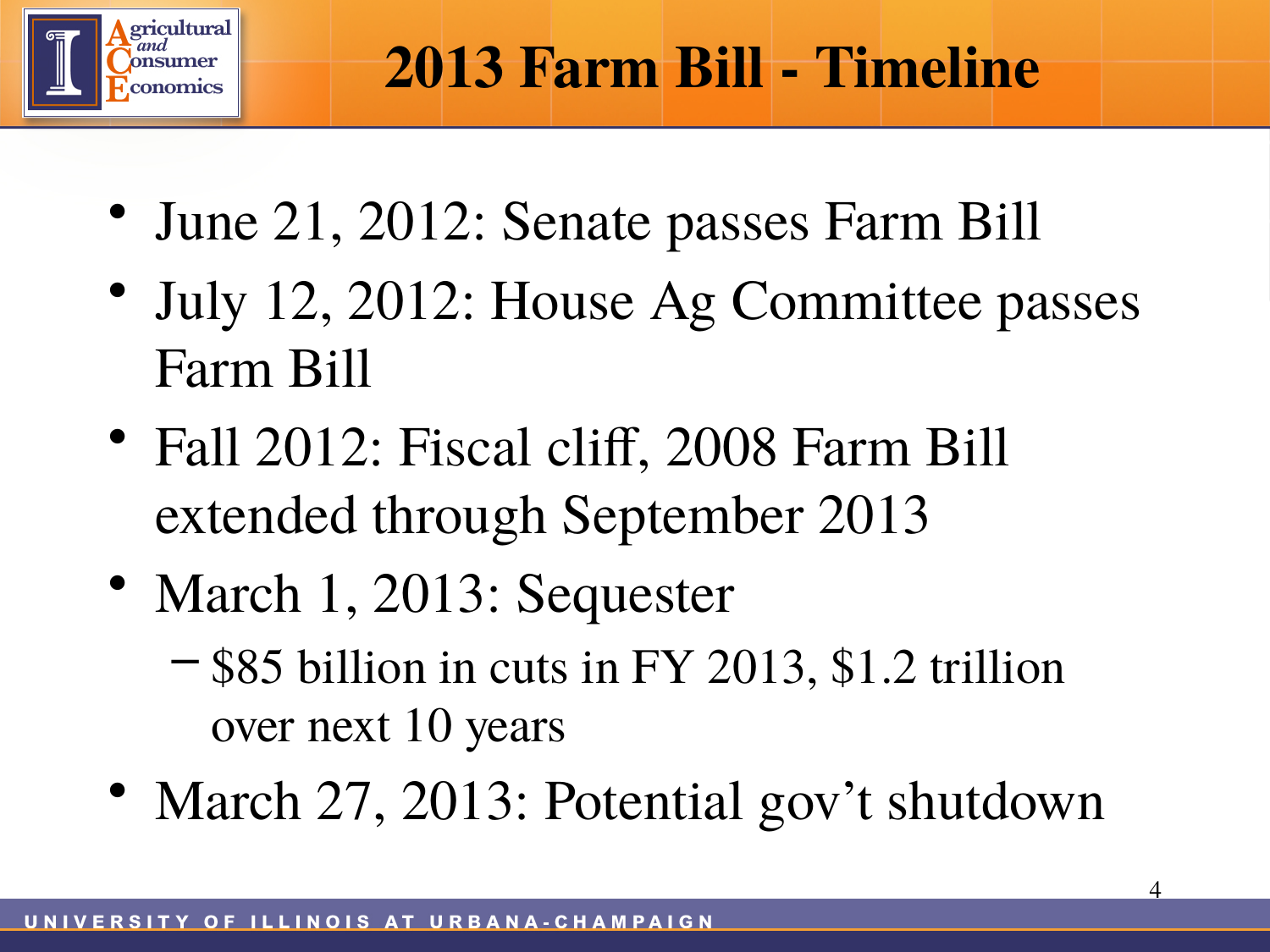

# 2013 Farm Bill - Timeline
June 21, 2012: Senate passes Farm Bill
July 12, 2012: House Ag Committee passes Farm Bill
Fall 2012: Fiscal cliff, 2008 Farm Bill extended through September 2013
March 1, 2013: Sequester
$85 billion in cuts in FY 2013, $1.2 trillion over next 10 years
March 27, 2013: Potential gov’t shutdown

4